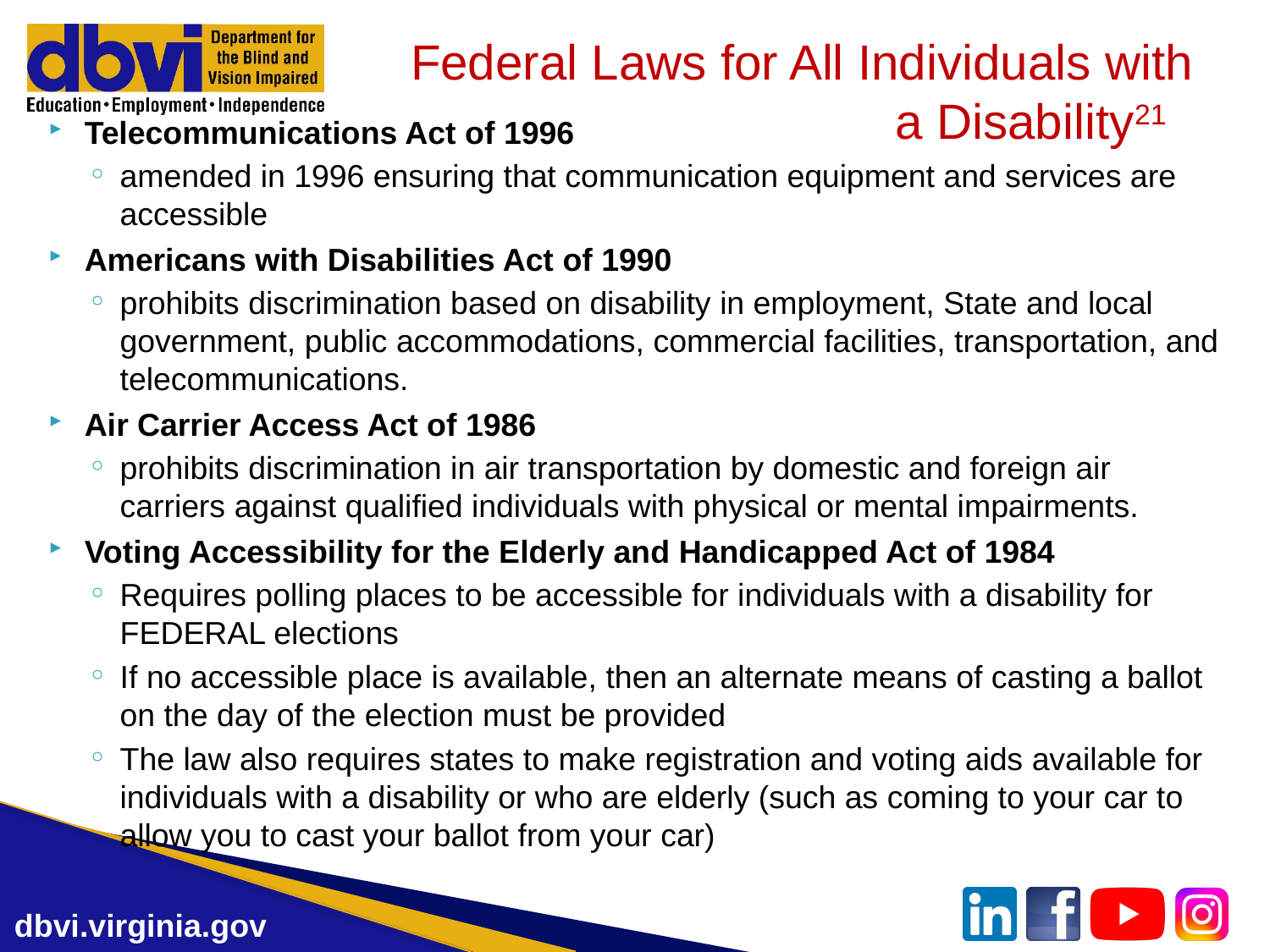

# Federal Laws for All Individuals with a Disability21
Telecommunications Act of 1996
amended in 1996 ensuring that communication equipment and services are accessible
Americans with Disabilities Act of 1990
prohibits discrimination based on disability in employment, State and local government, public accommodations, commercial facilities, transportation, and telecommunications.
Air Carrier Access Act of 1986
prohibits discrimination in air transportation by domestic and foreign air carriers against qualified individuals with physical or mental impairments.
Voting Accessibility for the Elderly and Handicapped Act of 1984
Requires polling places to be accessible for individuals with a disability for FEDERAL elections
If no accessible place is available, then an alternate means of casting a ballot on the day of the election must be provided
The law also requires states to make registration and voting aids available for individuals with a disability or who are elderly (such as coming to your car to allow you to cast your ballot from your car)